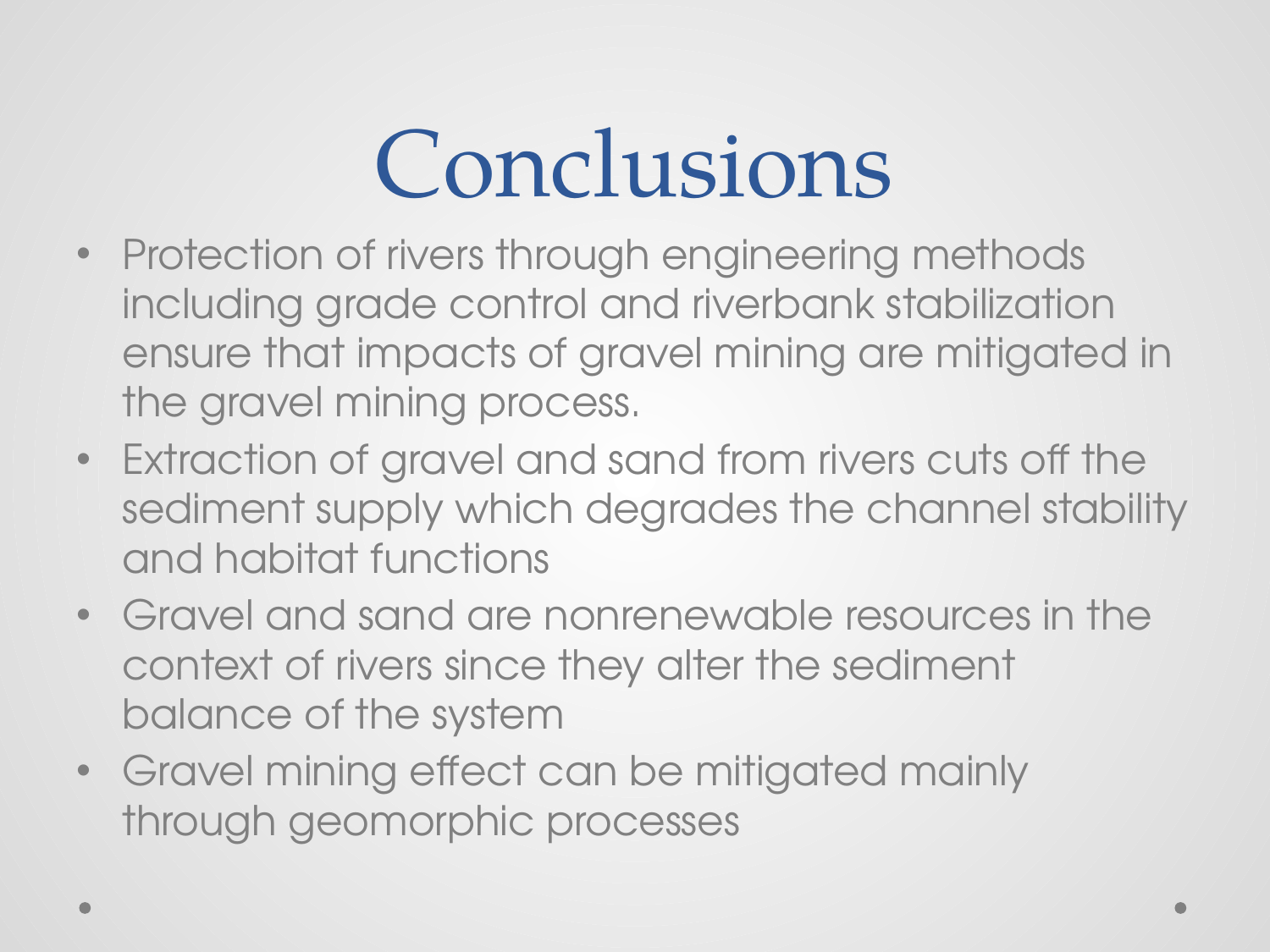

# Conclusions
Protection of rivers through engineering methods including grade control and riverbank stabilization ensure that impacts of gravel mining are mitigated in the gravel mining process.
Extraction of gravel and sand from rivers cuts off the sediment supply which degrades the channel stability and habitat functions
Gravel and sand are nonrenewable resources in the context of rivers since they alter the sediment balance of the system
Gravel mining effect can be mitigated mainly through geomorphic processes